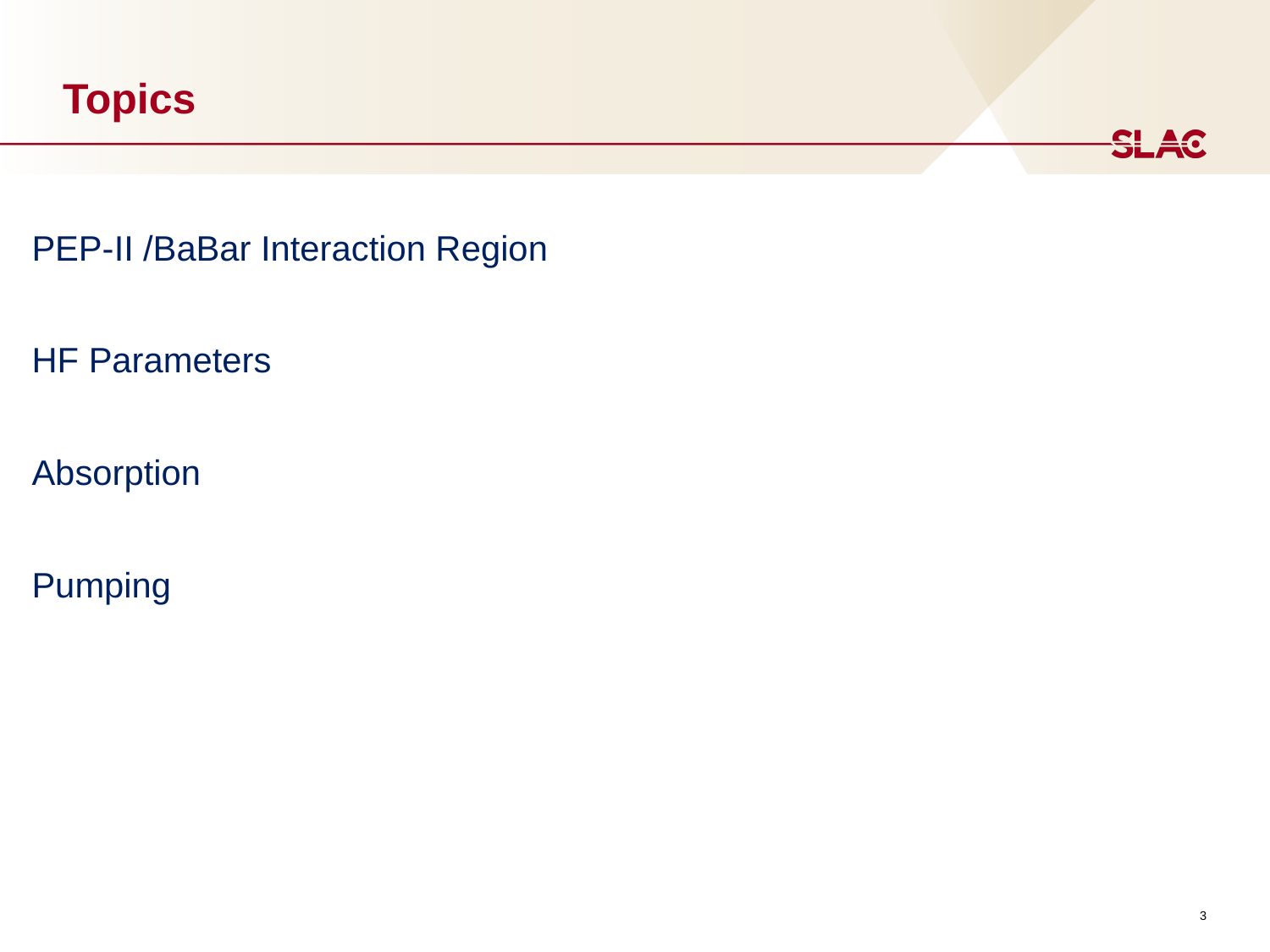

# Topics

PEP-II /BaBar Interaction Region

HF Parameters

Absorption

Pumping

3